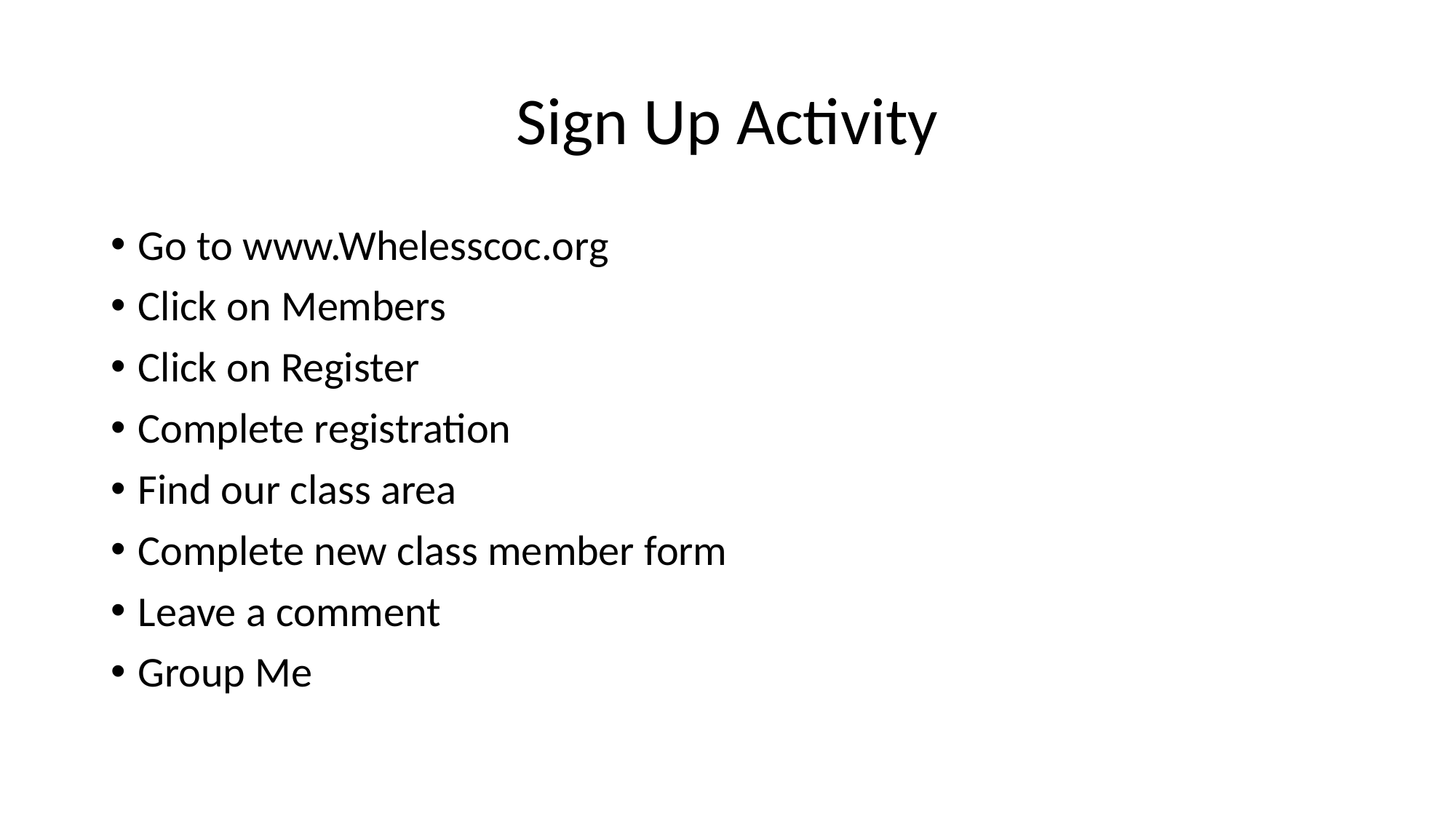

Sign Up Activity
Go to www.Whelesscoc.org
Click on Members
Click on Register
Complete registration
Find our class area
Complete new class member form
Leave a comment
Group Me